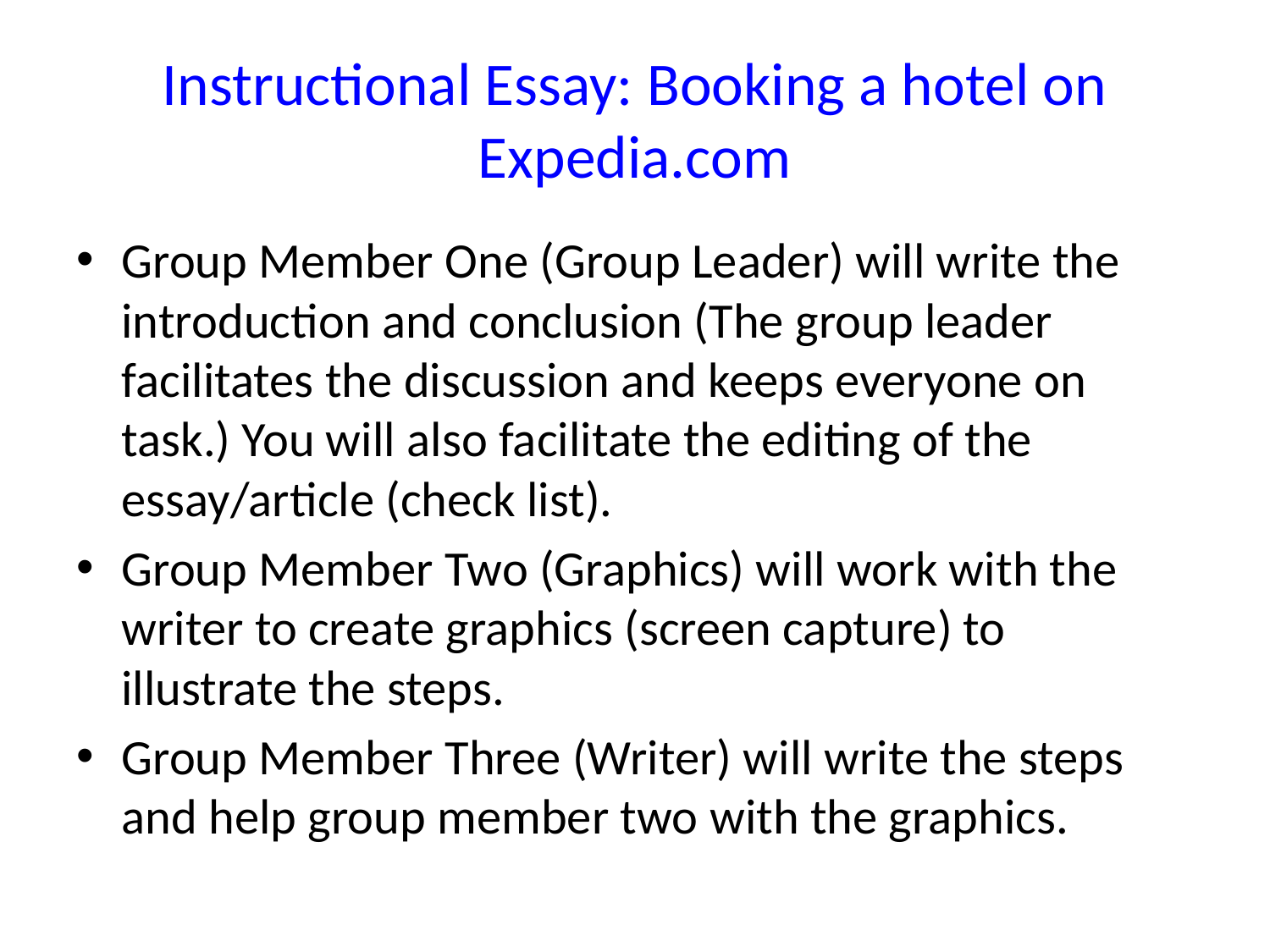

# Instructional Essay: Booking a hotel on Expedia.com
Group Member One (Group Leader) will write the introduction and conclusion (The group leader facilitates the discussion and keeps everyone on task.) You will also facilitate the editing of the essay/article (check list).
Group Member Two (Graphics) will work with the writer to create graphics (screen capture) to illustrate the steps.
Group Member Three (Writer) will write the steps and help group member two with the graphics.